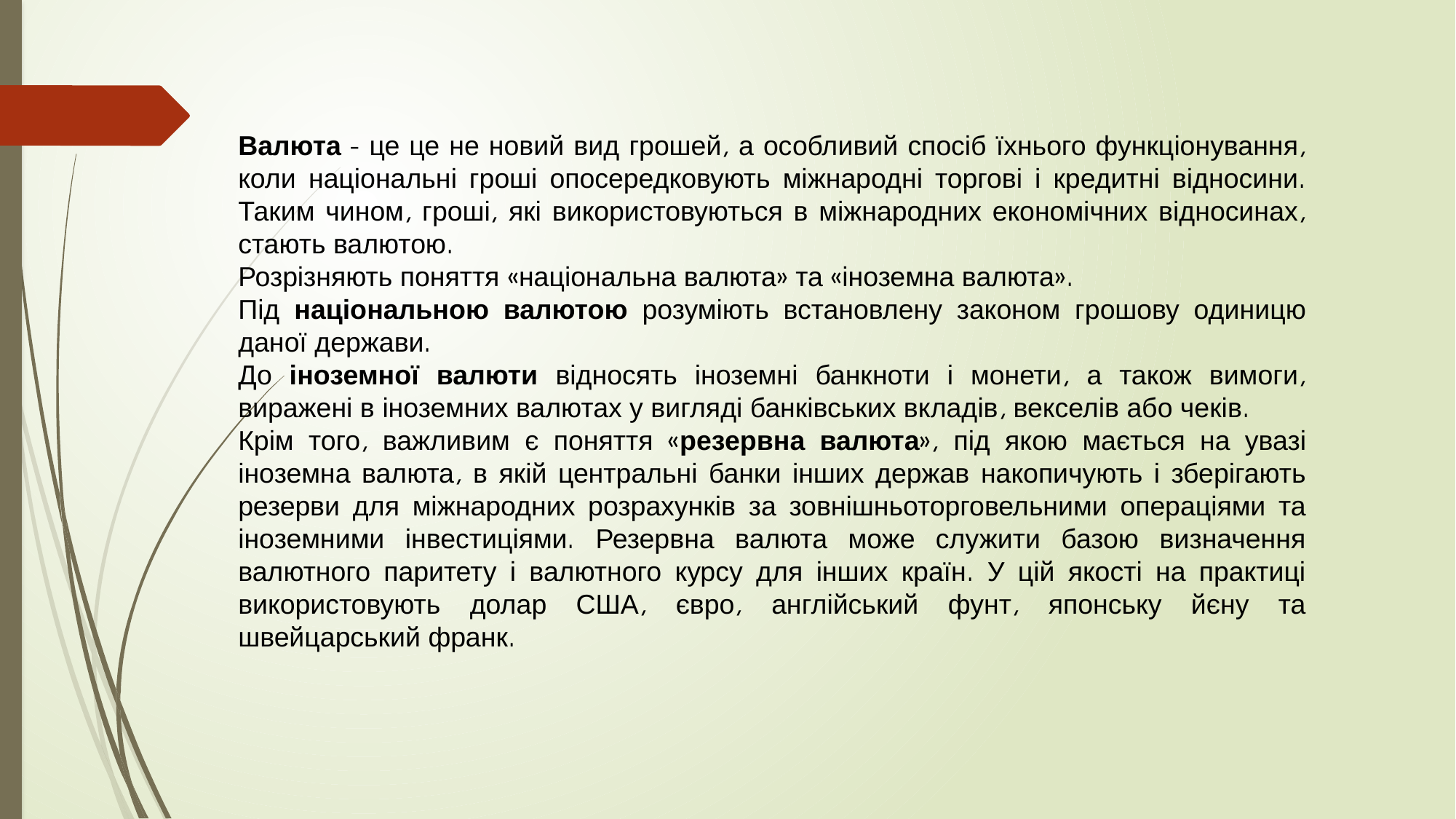

Валюта - це це не новий вид грошей, а особливий спосіб їхнього функціонування, коли національні гроші опосередковують міжнародні торгові і кредитні відносини. Таким чином, гроші, які використовуються в міжнародних економічних відносинах, стають валютою.
Розрізняють поняття «національна валюта» та «іноземна валюта».
Під національною валютою розуміють встановлену законом грошову одиницю даної держави.
До іноземної валюти відносять іноземні банкноти і монети, а також вимоги, виражені в іноземних валютах у вигляді банківських вкладів, векселів або чеків.
Крім того, важливим є поняття «резервна валюта», під якою мається на увазі іноземна валюта, в якій центральні банки інших держав накопичують і зберігають резерви для міжнародних розрахунків за зовнішньоторговельними операціями та іноземними інвестиціями. Резервна валюта може служити базою визначення валютного паритету і валютного курсу для інших країн. У цій якості на практиці використовують долар США, євро, англійський фунт, японську йєну та швейцарський франк.